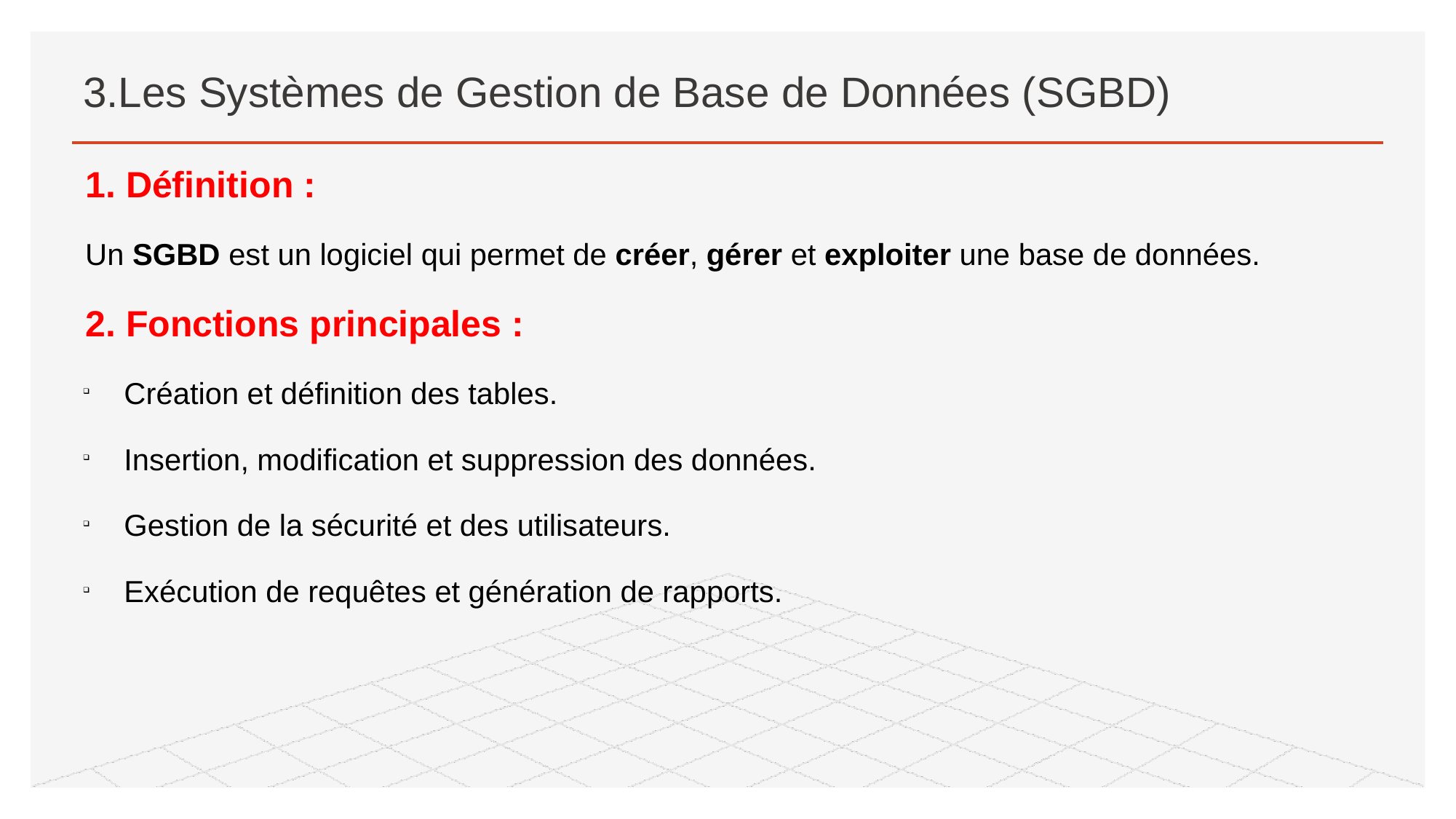

# 3.Les Systèmes de Gestion de Base de Données (SGBD)
1. Définition :
Un SGBD est un logiciel qui permet de créer, gérer et exploiter une base de données.
2. Fonctions principales :
Création et définition des tables.
Insertion, modification et suppression des données.
Gestion de la sécurité et des utilisateurs.
Exécution de requêtes et génération de rapports.